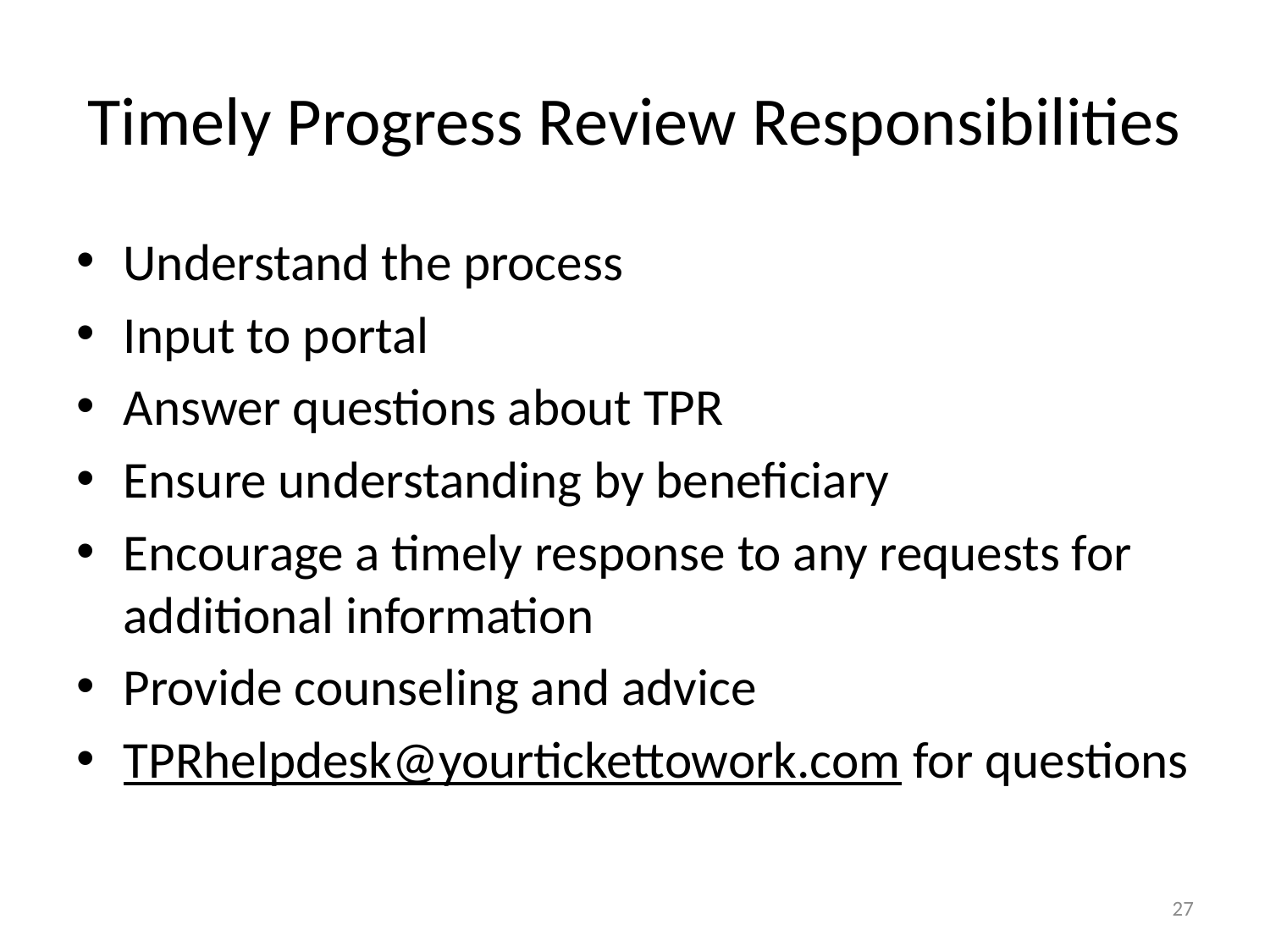

# Timely Progress Review Responsibilities
Understand the process
Input to portal
Answer questions about TPR
Ensure understanding by beneficiary
Encourage a timely response to any requests for additional information
Provide counseling and advice
TPRhelpdesk@yourtickettowork.com for questions
27